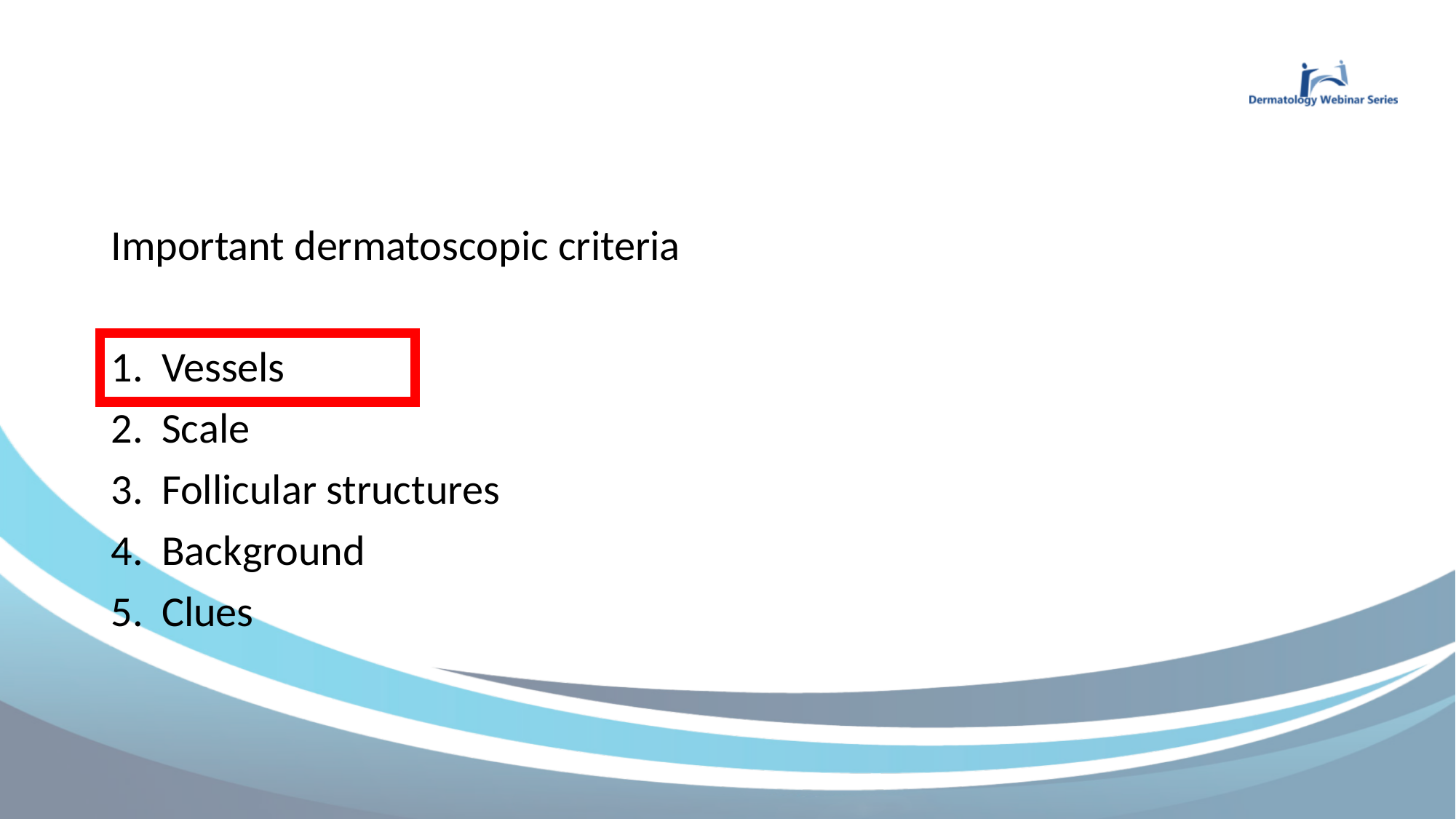

Important dermatoscopic criteria

 Vessels
 Scale
 Follicular structures
 Background
 Clues